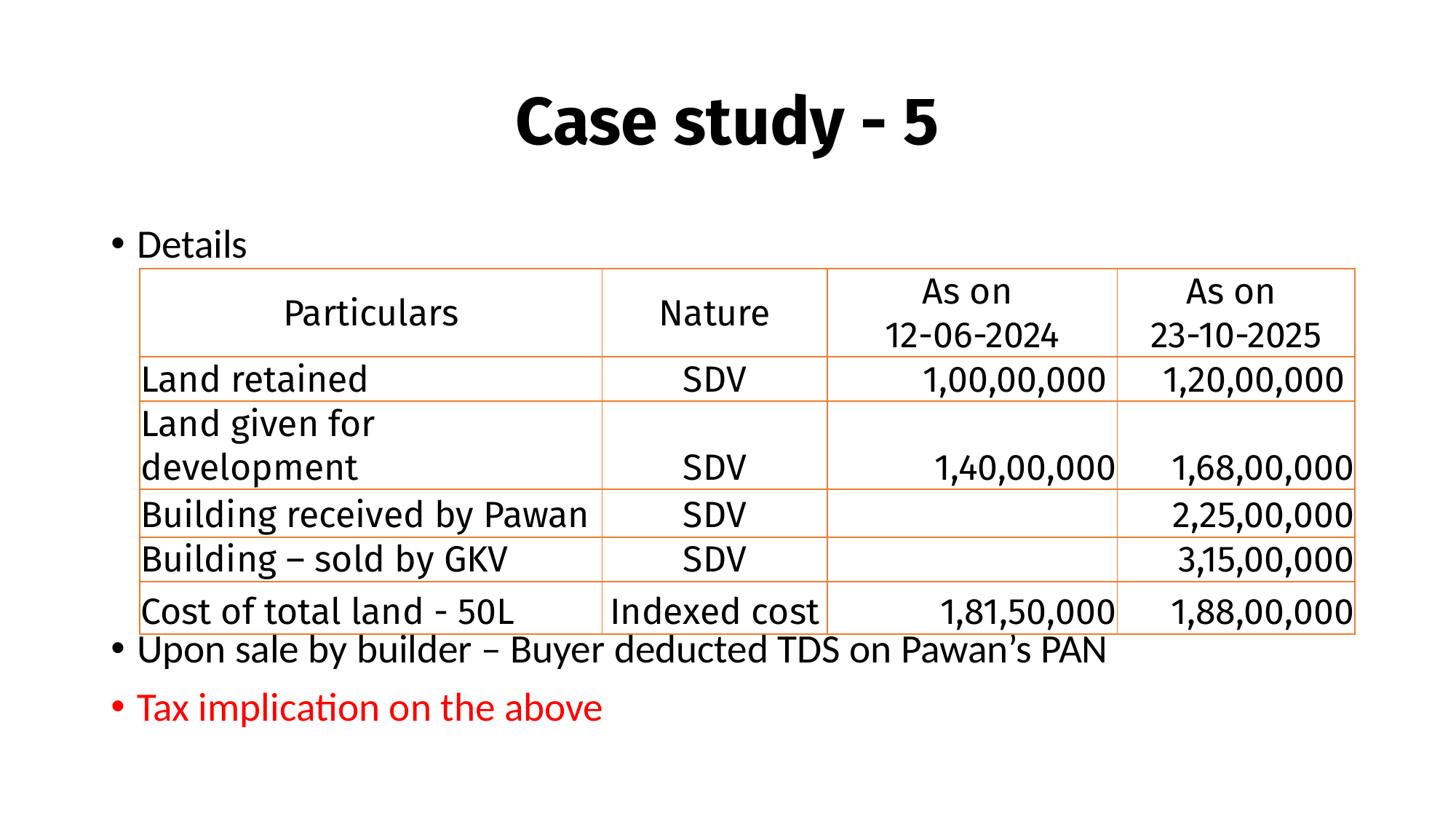

# Case study - 5
Details

Upon sale by builder – Buyer deducted TDS on Pawan’s PAN
Tax implication on the above

| Particulars | Nature | As on 12-06-2024 | As on 23-10-2025 |
| --- | --- | --- | --- |
| Land retained | SDV | 1,00,00,000 | 1,20,00,000 |
| Land given for development | SDV | 1,40,00,000 | 1,68,00,000 |
| Building received by Pawan | SDV |  | 2,25,00,000 |
| Building – sold by GKV | SDV |  | 3,15,00,000 |
| Cost of total land - 50L | Indexed cost | 1,81,50,000 | 1,88,00,000 |